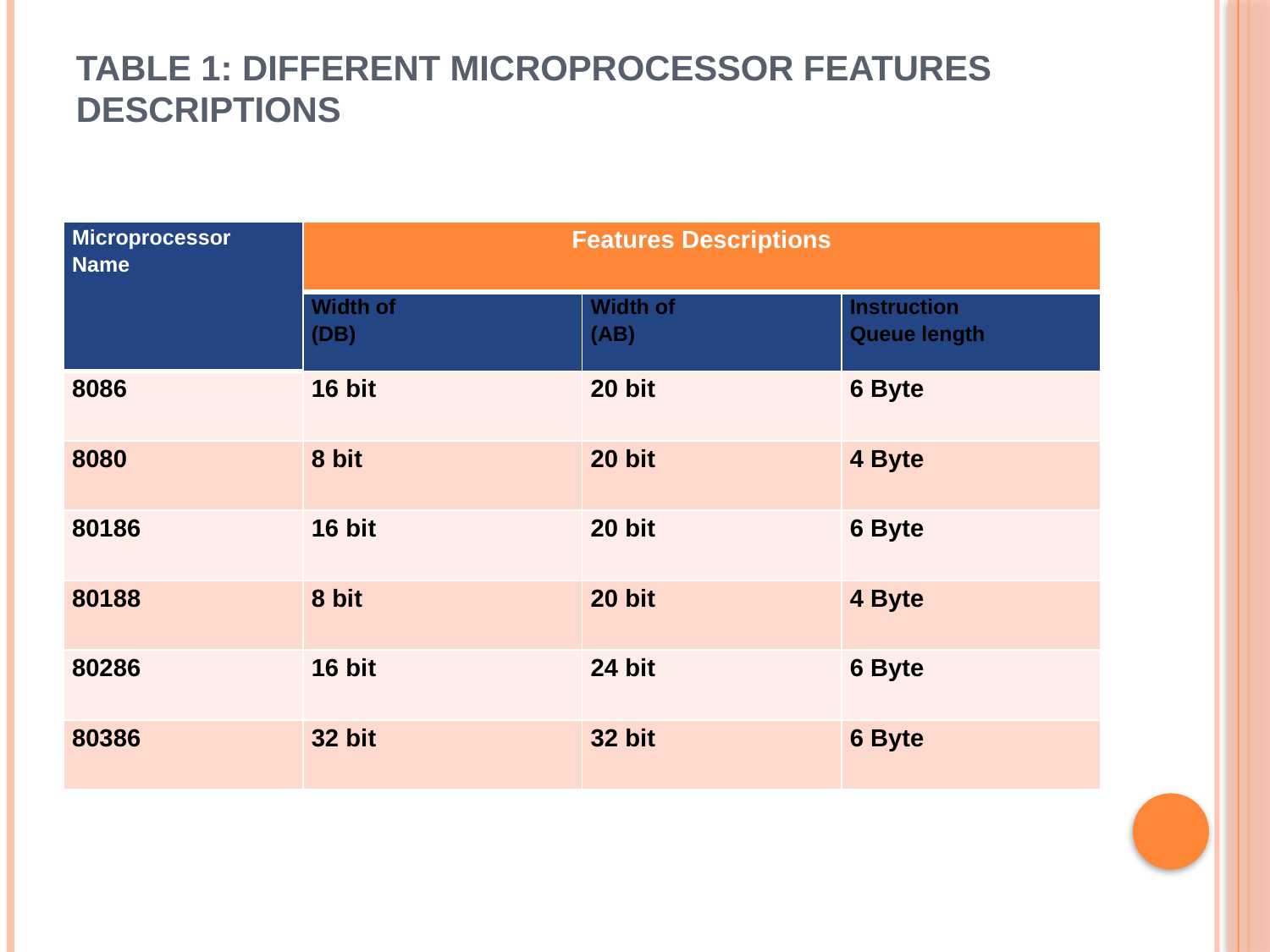

# Table 1: Different Microprocessor features descriptions
| Microprocessor Name | Features Descriptions |  |  |
| --- | --- | --- | --- |
|  | Width of (DB) | Width of (AB) | Instruction Queue length |
| 8086 | 16 bit | 20 bit | 6 Byte |
| 8080 | 8 bit | 20 bit | 4 Byte |
| 80186 | 16 bit | 20 bit | 6 Byte |
| 80188 | 8 bit | 20 bit | 4 Byte |
| 80286 | 16 bit | 24 bit | 6 Byte |
| 80386 | 32 bit | 32 bit | 6 Byte |